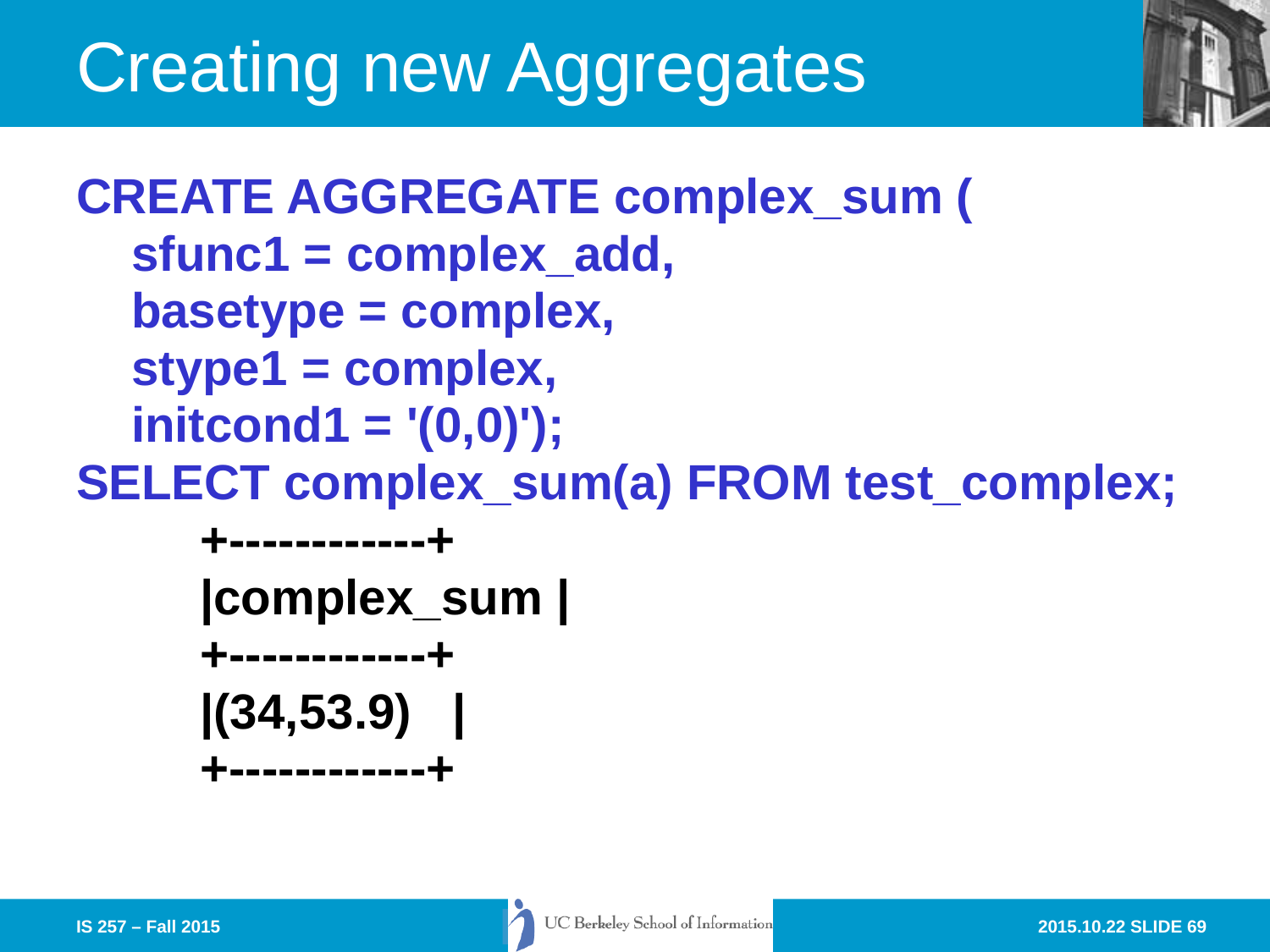

# Creating new Aggregates
CREATE AGGREGATE complex_sum (
    sfunc1 = complex_add,
    basetype = complex,
    stype1 = complex,
    initcond1 = '(0,0)');
SELECT complex_sum(a) FROM test_complex;
         +------------+
         |complex_sum |
         +------------+
         |(34,53.9)   |
         +------------+
IS 257 – Fall 2015